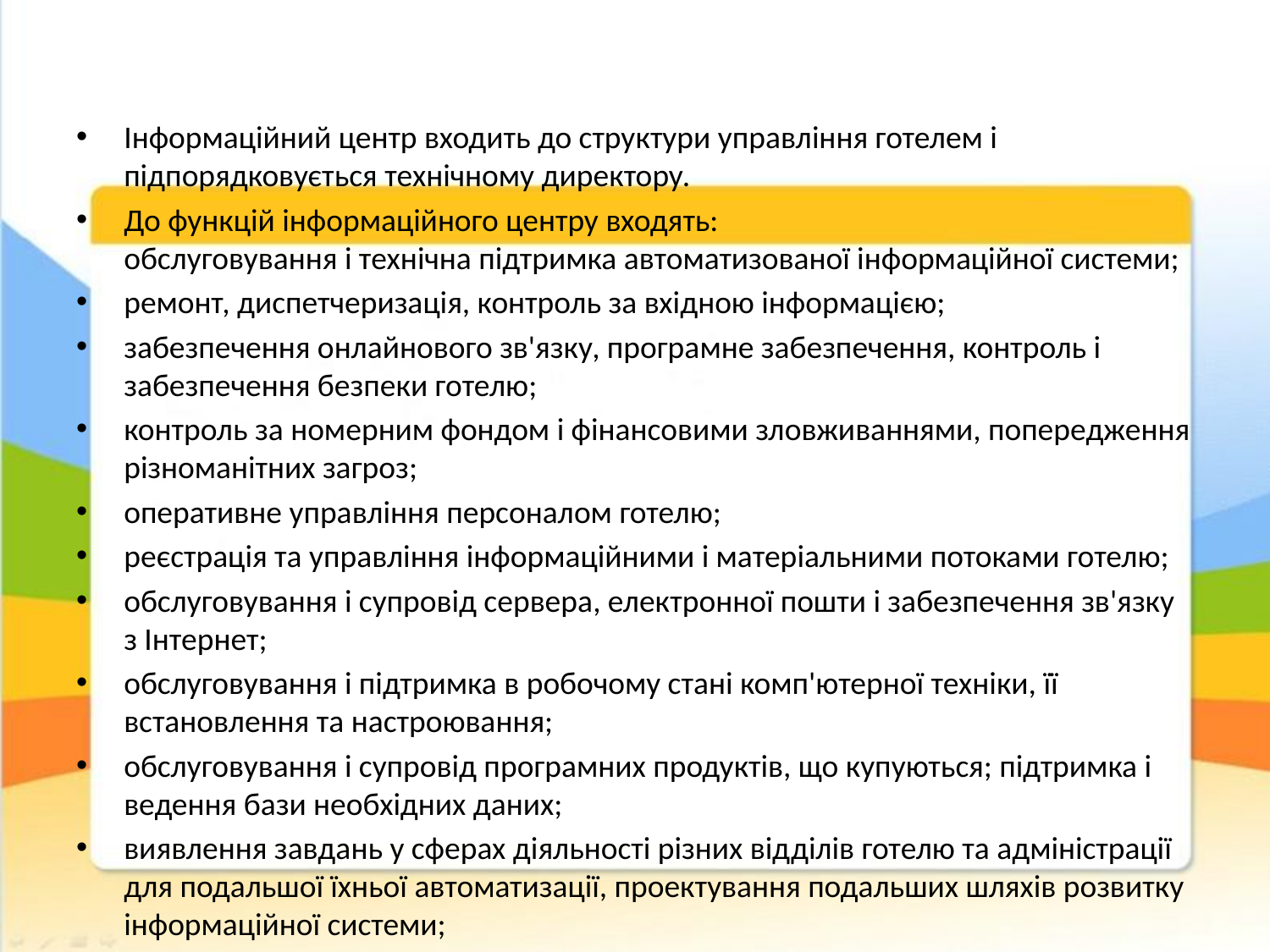

#

Інформаційний центр входить до структури управління готелем і підпорядковується технічному директору.
До функцій інформаційного центру входять:
обслуговування і технічна підтримка автоматизованої інформаційної системи;
ремонт, диспетчеризація, контроль за вхідною інформацією;
забезпечення онлайнового зв'язку, програмне забезпечення, контроль і забезпечення безпеки готелю;
контроль за номерним фондом і фінансовими зловживаннями, попередження різноманітних загроз;
оперативне управління персоналом готелю;
реєстрація та управління інформаційними і матеріальними потоками готелю;
обслуговування і супровід сервера, електронної пошти і забезпечення зв'язку з Інтернет;
обслуговування і підтримка в робочому стані комп'ютерної техніки, її встановлення та настроювання;
обслуговування і супровід програмних продуктів, що купуються; підтримка і ведення бази необхідних даних;
виявлення завдань у сферах діяльності різних відділів готелю та адміністрації для подальшої їхньої автоматизації, проектування подальших шляхів розвитку інформаційної системи;